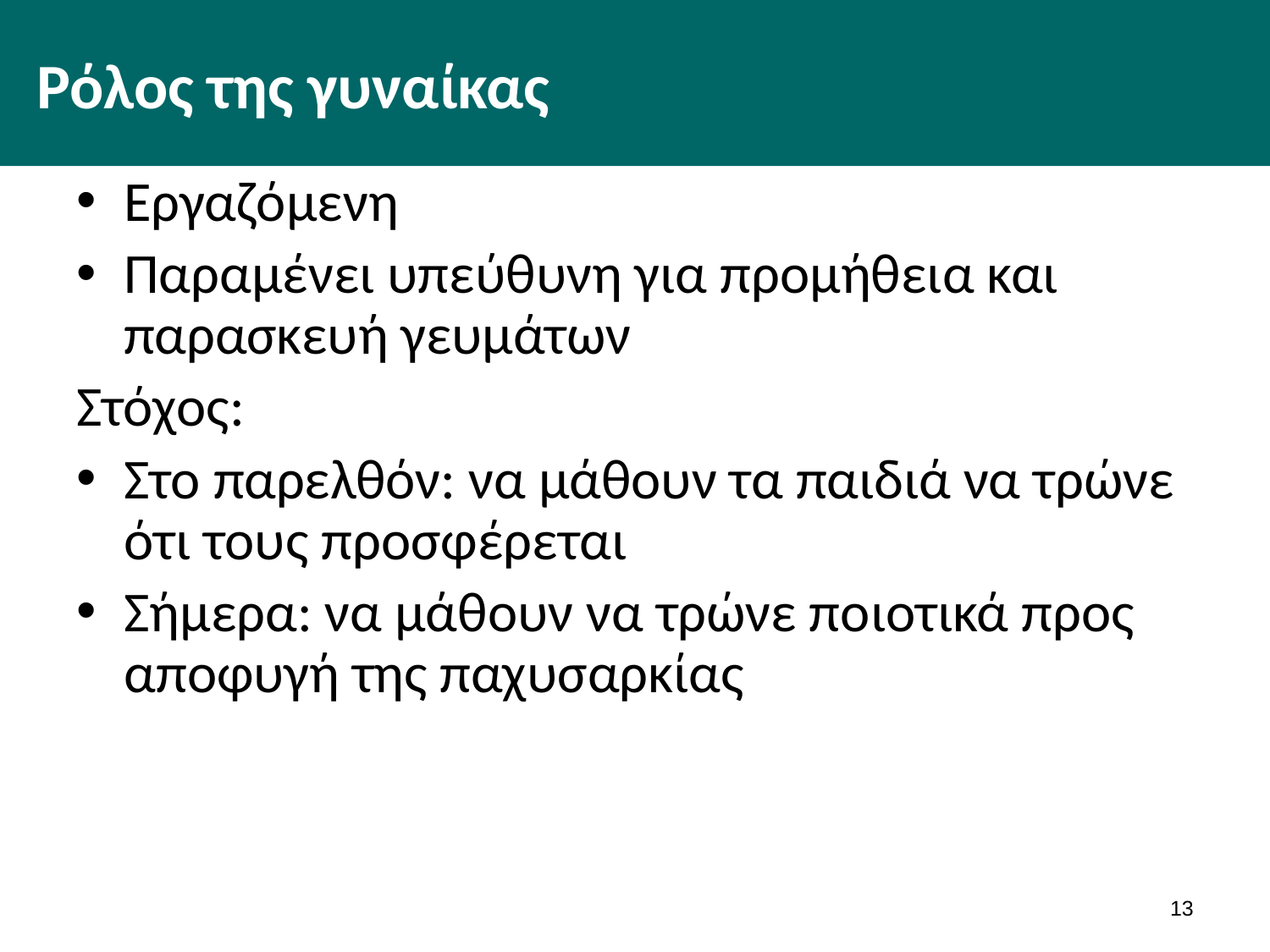

# Ρόλος της γυναίκας
Εργαζόμενη
Παραμένει υπεύθυνη για προμήθεια και παρασκευή γευμάτων
Στόχος:
Στο παρελθόν: να μάθουν τα παιδιά να τρώνε ότι τους προσφέρεται
Σήμερα: να μάθουν να τρώνε ποιοτικά προς αποφυγή της παχυσαρκίας
13